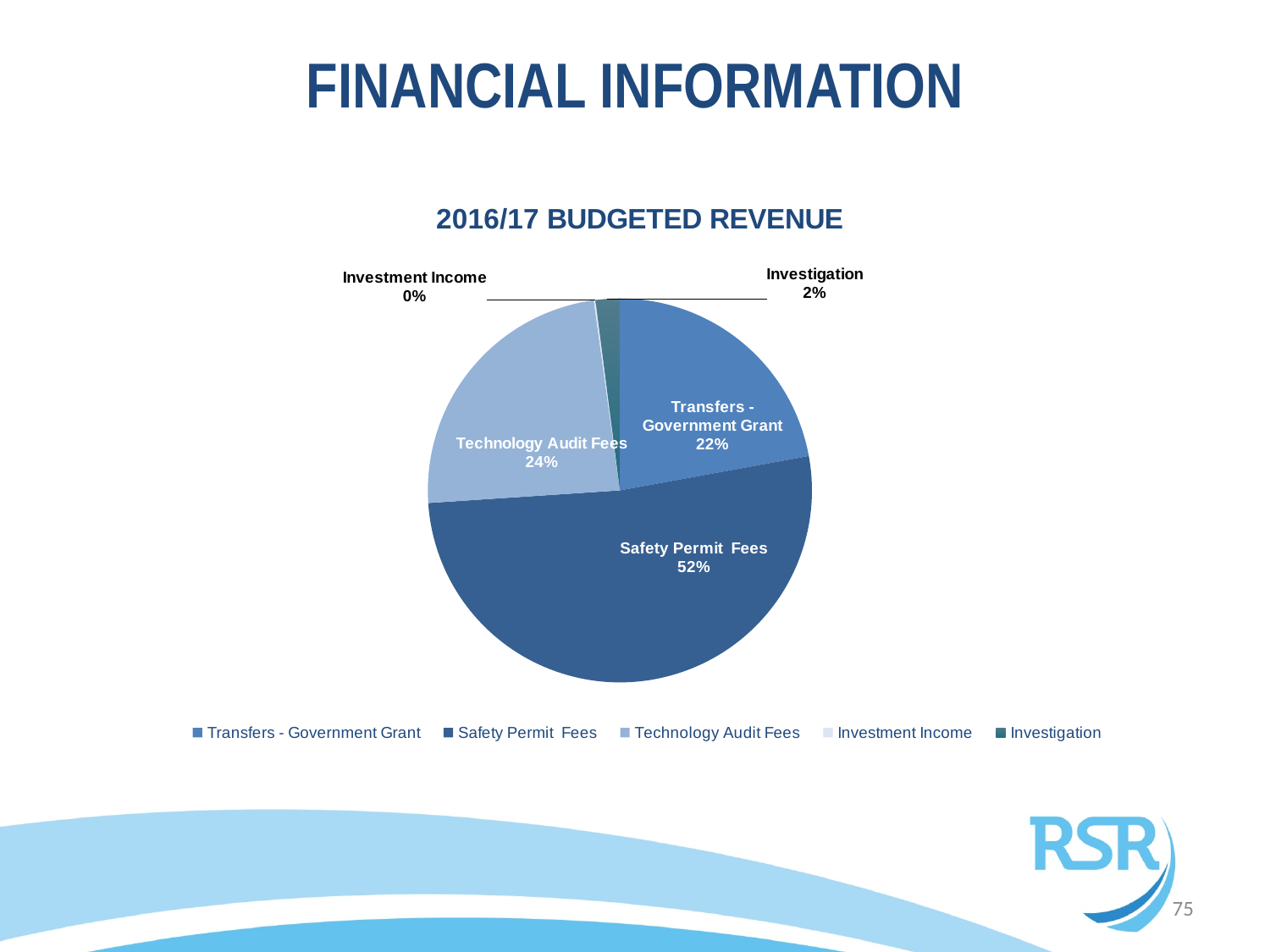

FINANCIAL INFORMATION

### Chart: 2016/17 BUDGETED REVENUE

| Category |  |
|---|---|
| Transfers - Government Grant | 55987000.0 |
| Safety Permit  Fees | 131090000.0 |
| Technology Audit Fees | 60400000.0 |
| Investment Income | 349000.0 |
| Investigation | 5151000.0 |
75